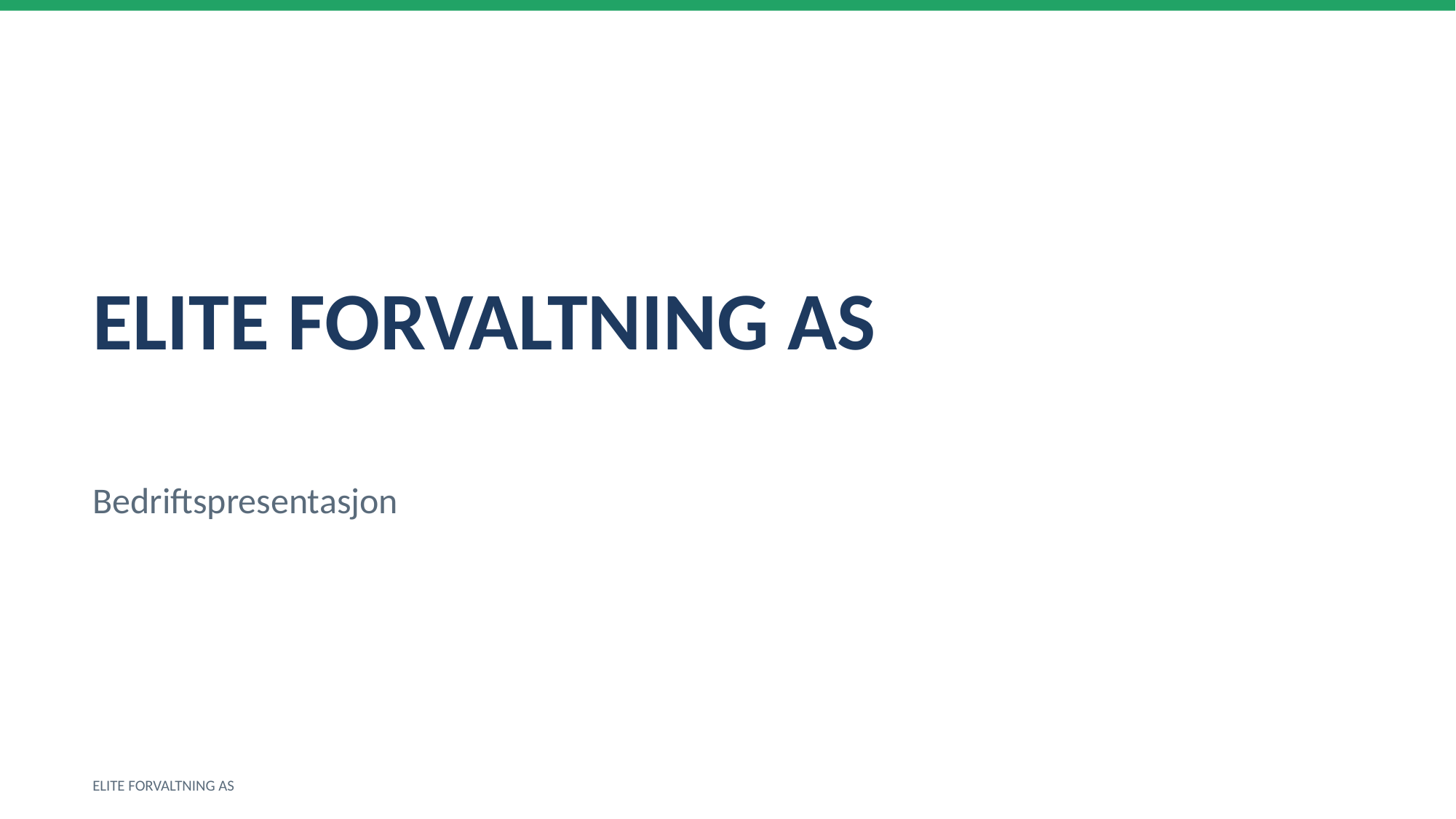

ELITE FORVALTNING AS
Bedriftspresentasjon
ELITE FORVALTNING AS